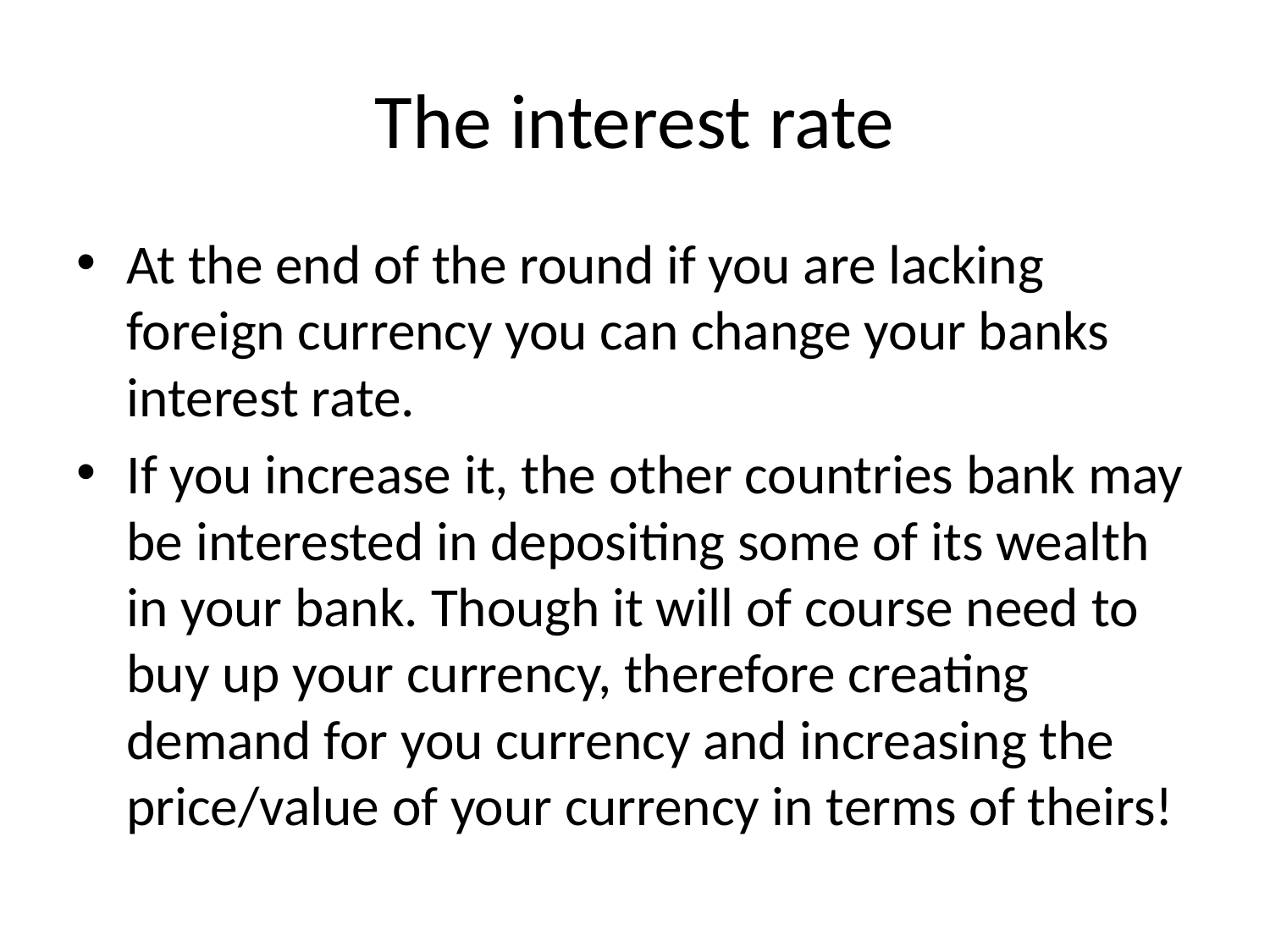

# The interest rate
At the end of the round if you are lacking foreign currency you can change your banks interest rate.
If you increase it, the other countries bank may be interested in depositing some of its wealth in your bank. Though it will of course need to buy up your currency, therefore creating demand for you currency and increasing the price/value of your currency in terms of theirs!